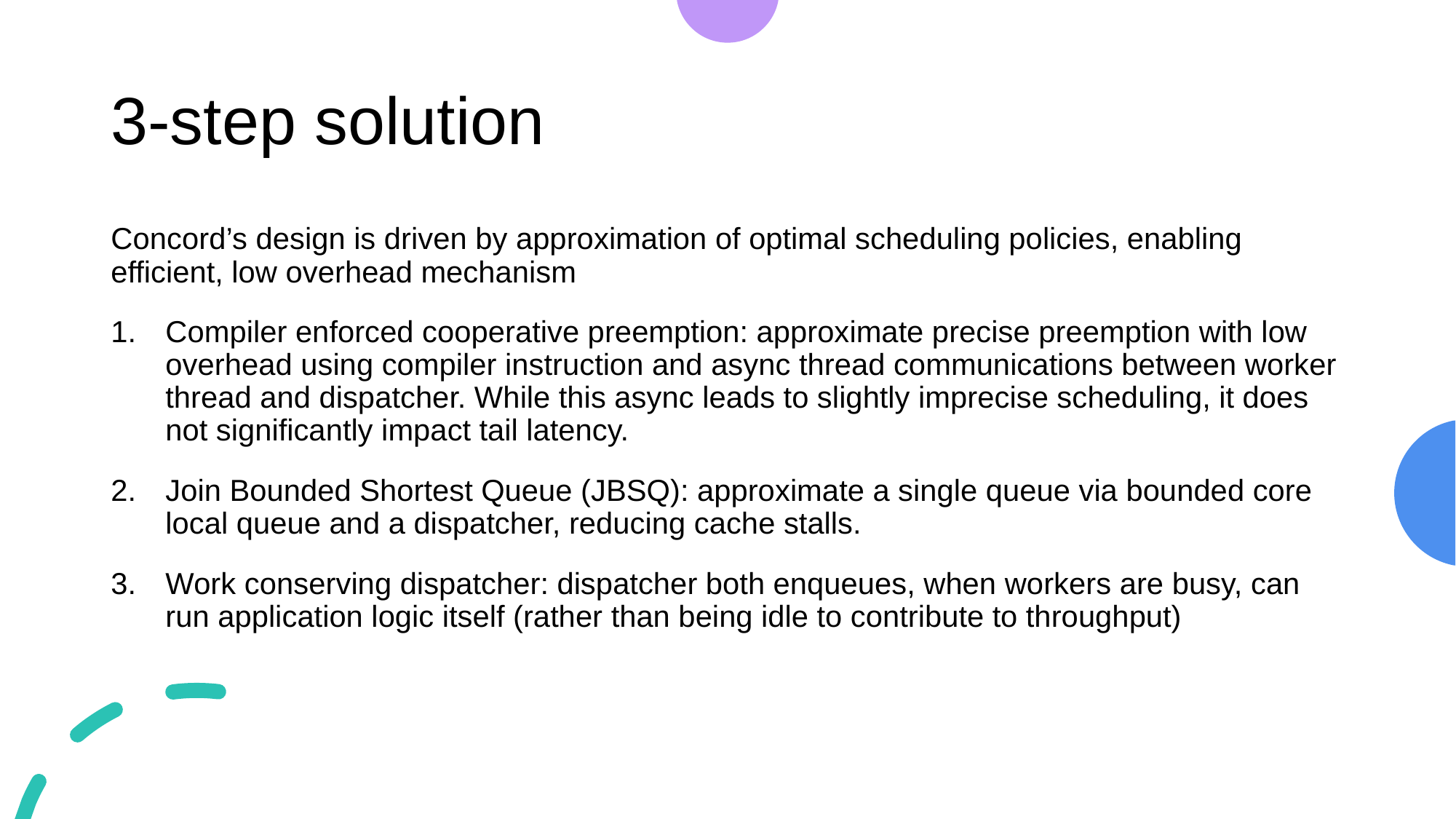

# 3-step solution
Concord’s design is driven by approximation of optimal scheduling policies, enabling efficient, low overhead mechanism
Compiler enforced cooperative preemption: approximate precise preemption with low overhead using compiler instruction and async thread communications between worker thread and dispatcher. While this async leads to slightly imprecise scheduling, it does not significantly impact tail latency.
Join Bounded Shortest Queue (JBSQ): approximate a single queue via bounded core local queue and a dispatcher, reducing cache stalls.
Work conserving dispatcher: dispatcher both enqueues, when workers are busy, can run application logic itself (rather than being idle to contribute to throughput)